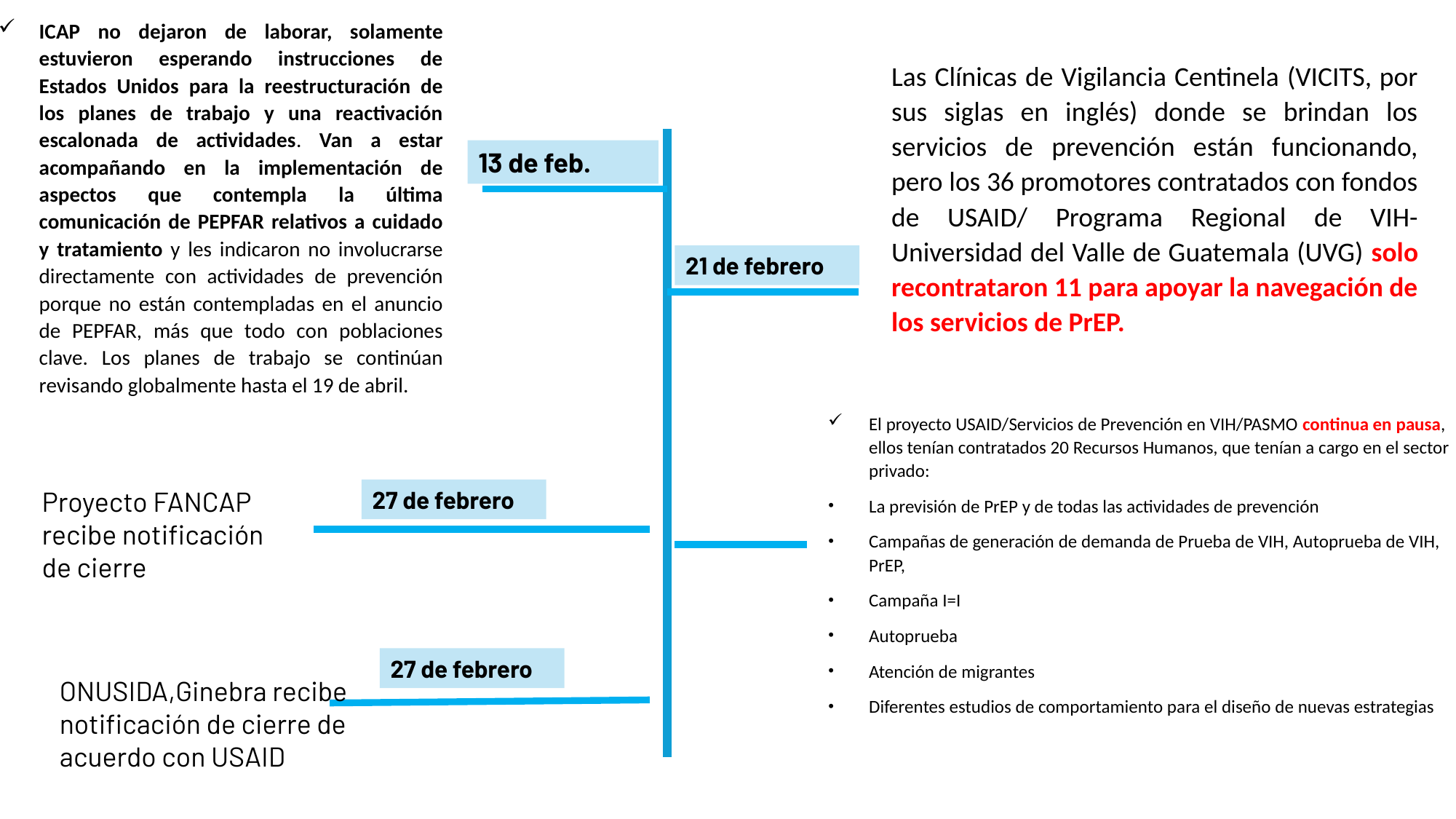

ICAP no dejaron de laborar, solamente estuvieron esperando instrucciones de Estados Unidos para la reestructuración de los planes de trabajo y una reactivación escalonada de actividades. Van a estar acompañando en la implementación de aspectos que contempla la última comunicación de PEPFAR relativos a cuidado y tratamiento y les indicaron no involucrarse directamente con actividades de prevención porque no están contempladas en el anuncio de PEPFAR, más que todo con poblaciones clave. Los planes de trabajo se continúan revisando globalmente hasta el 19 de abril.
Las Clínicas de Vigilancia Centinela (VICITS, por sus siglas en inglés) donde se brindan los servicios de prevención están funcionando, pero los 36 promotores contratados con fondos de USAID/ Programa Regional de VIH-Universidad del Valle de Guatemala (UVG) solo recontrataron 11 para apoyar la navegación de los servicios de PrEP.
13 de feb.
21 de febrero
El proyecto USAID/Servicios de Prevención en VIH/PASMO continua en pausa, ellos tenían contratados 20 Recursos Humanos, que tenían a cargo en el sector privado:
La previsión de PrEP y de todas las actividades de prevención
Campañas de generación de demanda de Prueba de VIH, Autoprueba de VIH, PrEP,
Campaña I=I
Autoprueba
Atención de migrantes
Diferentes estudios de comportamiento para el diseño de nuevas estrategias

Proyecto FANCAP recibe notificación de cierre
27 de febrero
27 de febrero
ONUSIDA,Ginebra recibe notificación de cierre de acuerdo con USAID